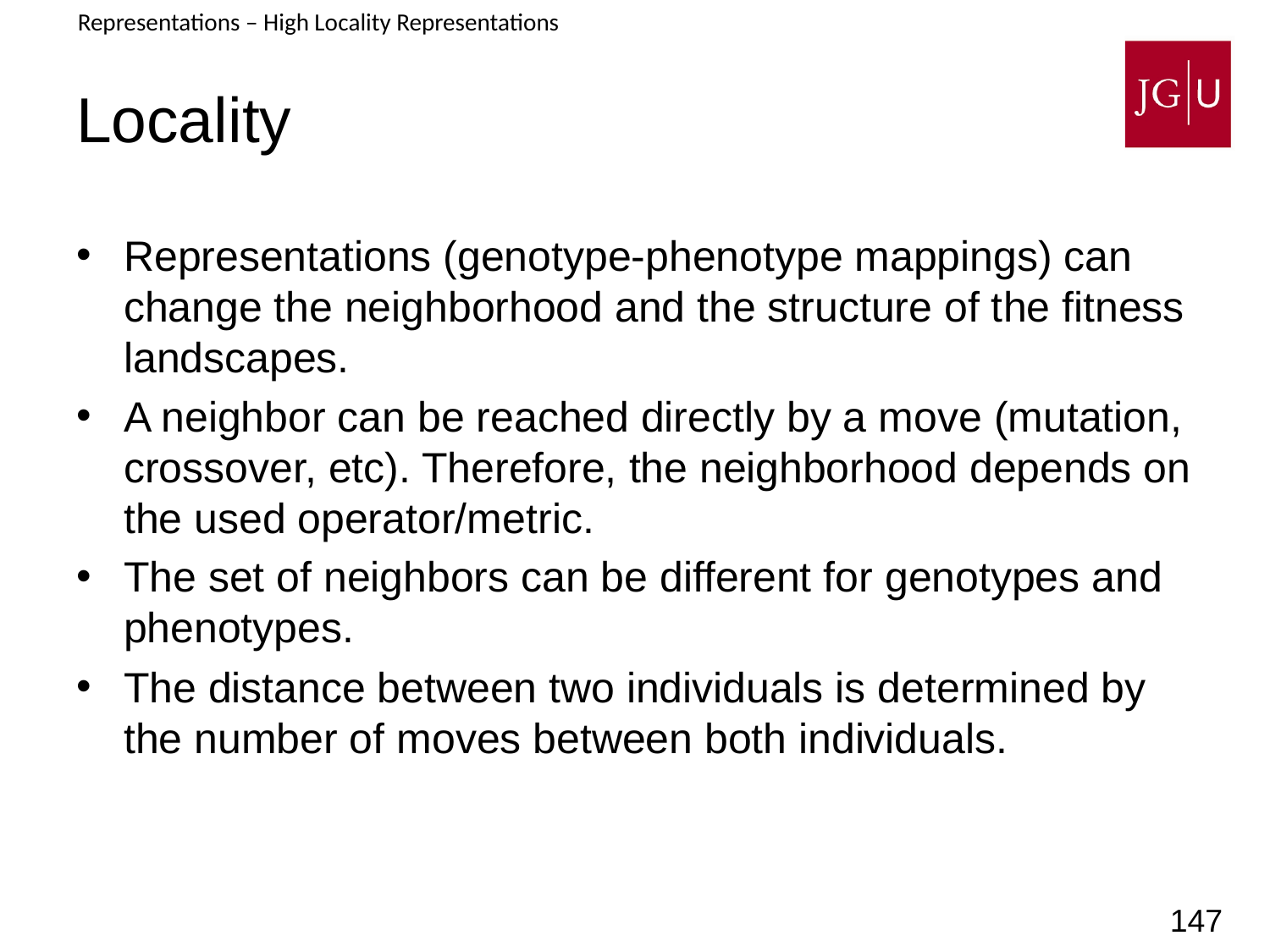

Representations – High Locality Representations

# Locality
Representations (genotype-phenotype mappings) can change the neighborhood and the structure of the fitness landscapes.
A neighbor can be reached directly by a move (mutation, crossover, etc). Therefore, the neighborhood depends on the used operator/metric.
The set of neighbors can be different for genotypes and phenotypes.
The distance between two individuals is determined by the number of moves between both individuals.